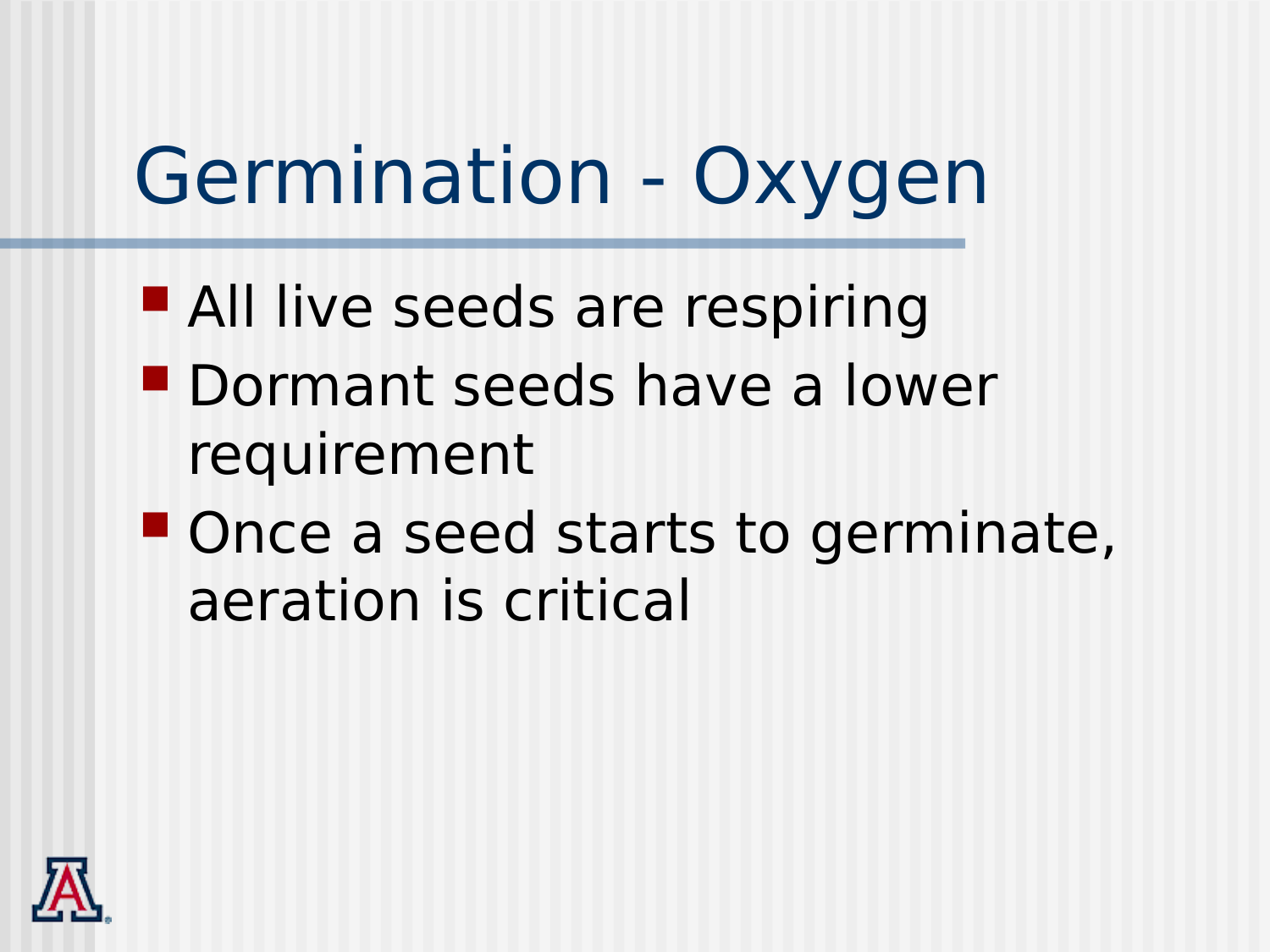

# Germination - Oxygen
All live seeds are respiring
Dormant seeds have a lower requirement
Once a seed starts to germinate, aeration is critical